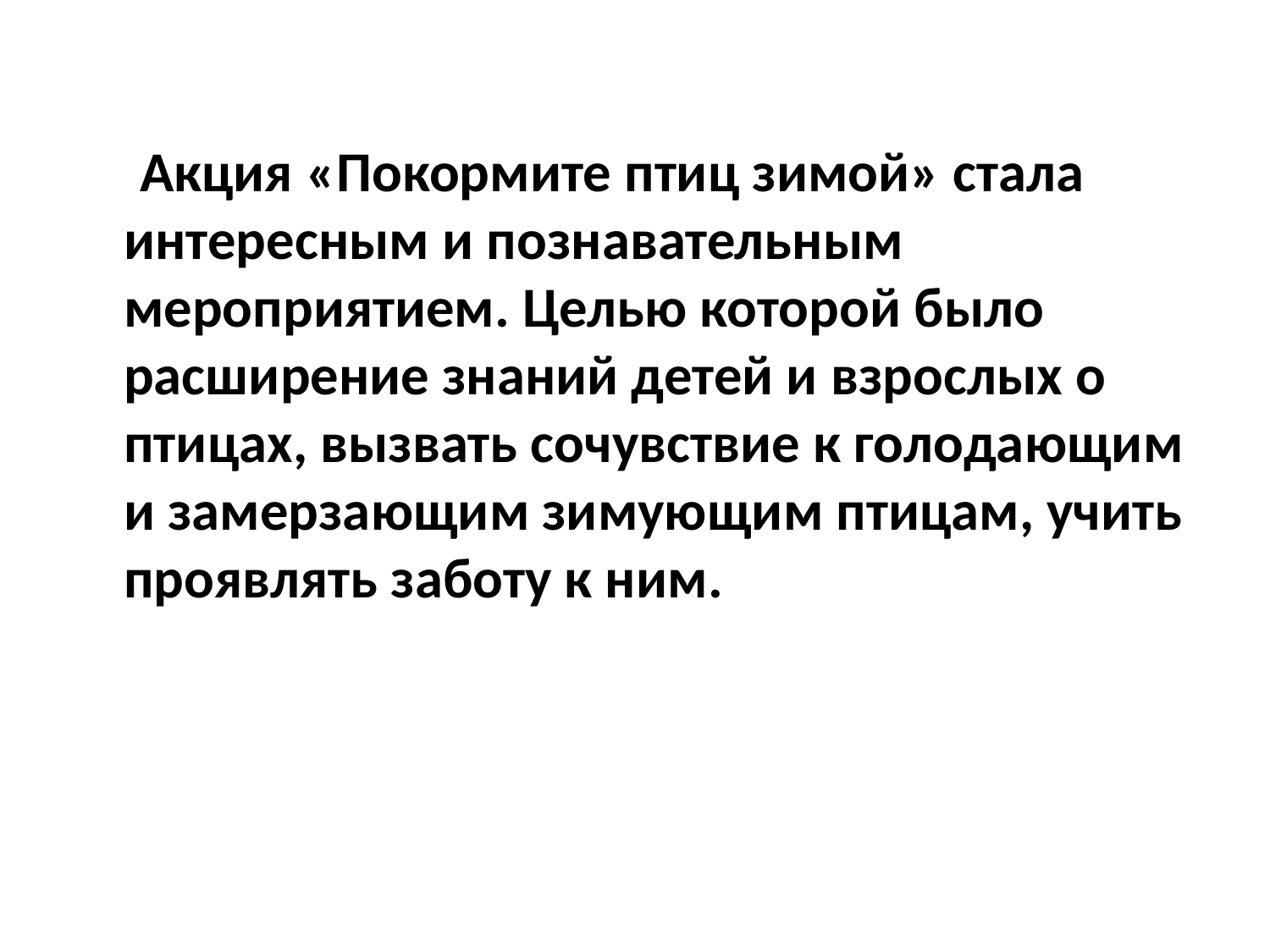

#
     Акция «Покормите птиц зимой» стала интересным и познавательным мероприятием. Целью которой было расширение знаний детей и взрослых о птицах, вызвать сочувствие к голодающим и замерзающим зимующим птицам, учить проявлять заботу к ним.